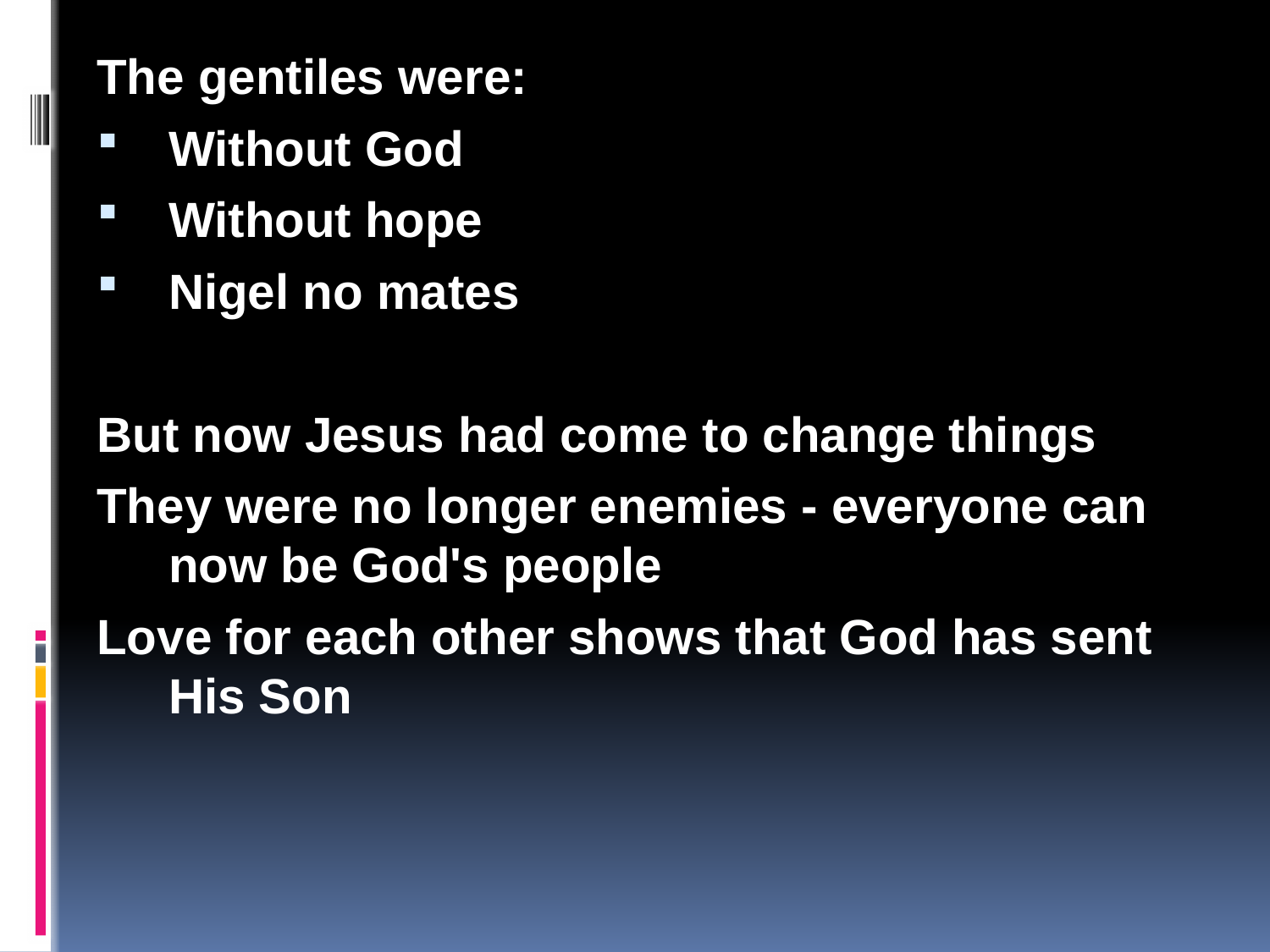

Ephesians 2: The Prince of Peace
The gentiles in Ephesus were different from the Jews – the Jews treated them like enemies
The gentiles thought the Jews were strange and laughed at them

The gentiles were:
Without God
Without hope
Nigel no mates

But now Jesus had come to change things
They were no longer enemies - everyone can now be God's people
Love for each other shows that God has sent His Son